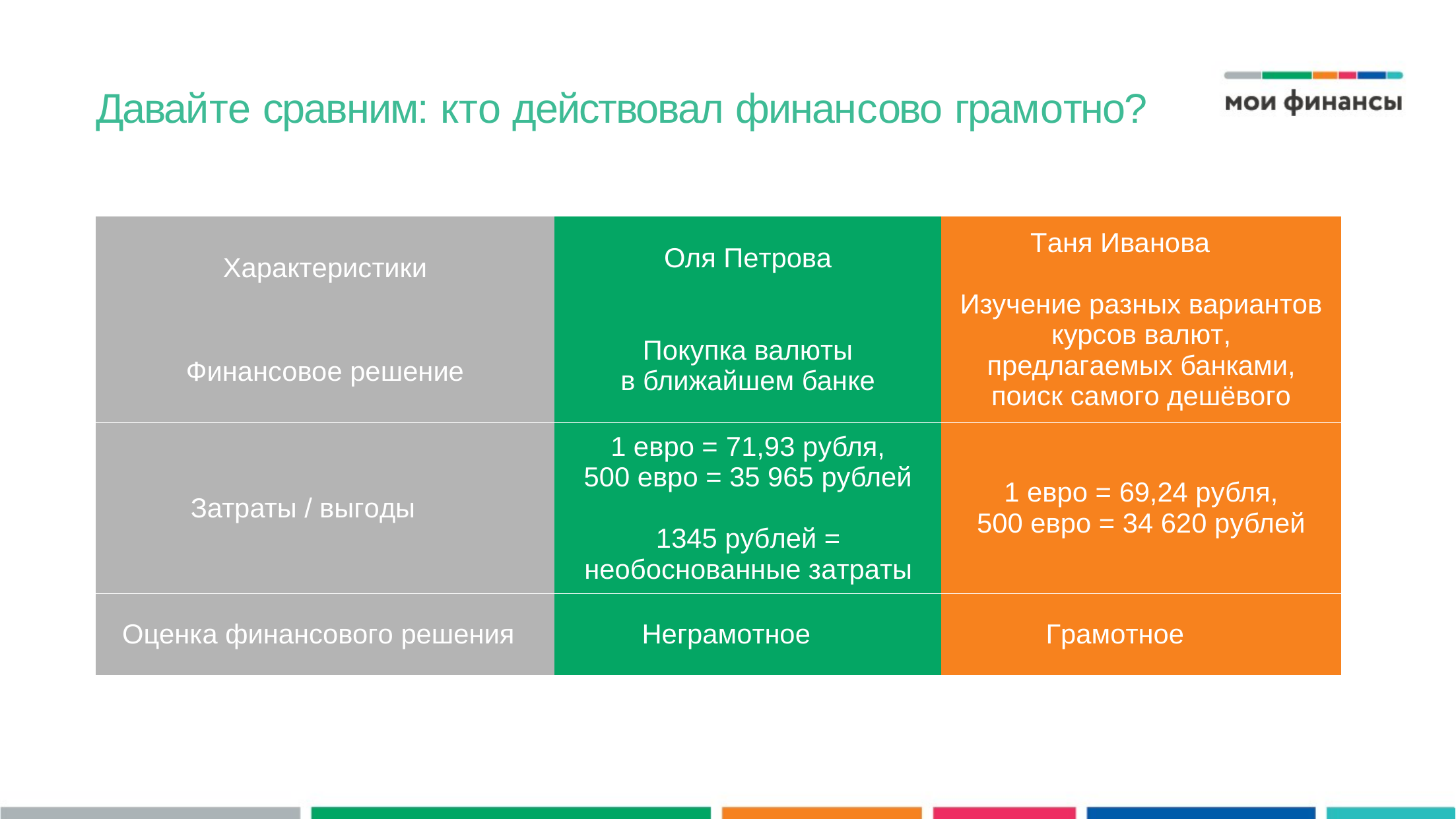

Давайте сравним: кто действовал финансово грамотно?
| Характеристики Финансовое решение | Оля Петрова Покупка валюты в ближайшем банке | Таня Иванова Изучение разных вариантов курсов валют, предлагаемых банками, поиск самого дешёвого |
| --- | --- | --- |
| Затраты / выгоды | 1 евро = 71,93 рубля, 500 евро = 35 965 рублей 1345 рублей = необоснованные затраты | 1 евро = 69,24 рубля, 500 евро = 34 620 рублей |
| Оценка финансового решения | Неграмотное | Грамотное |